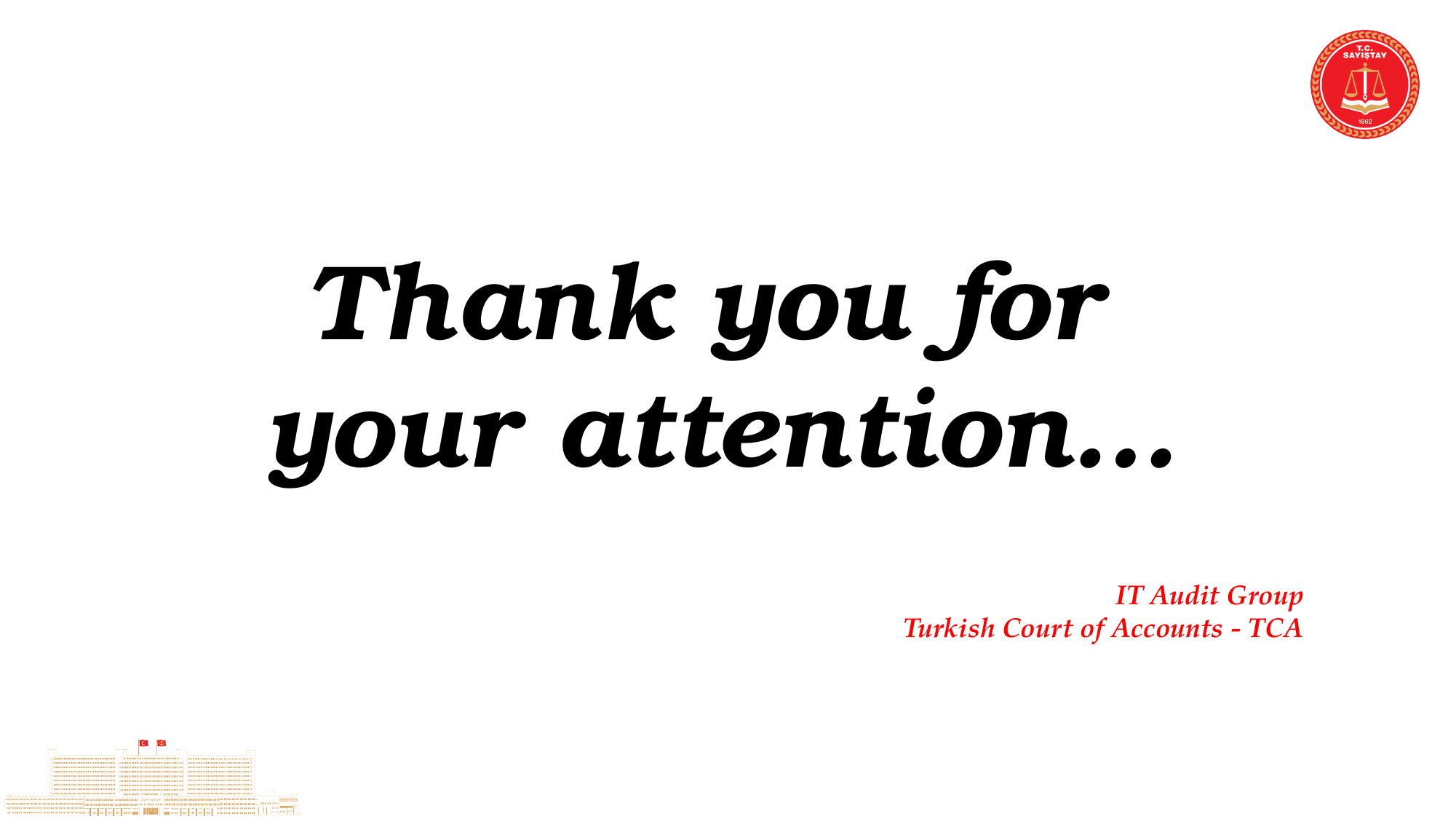

Thank you for
your attention…
IT Audit Group
Turkish Court of Accounts - TCA